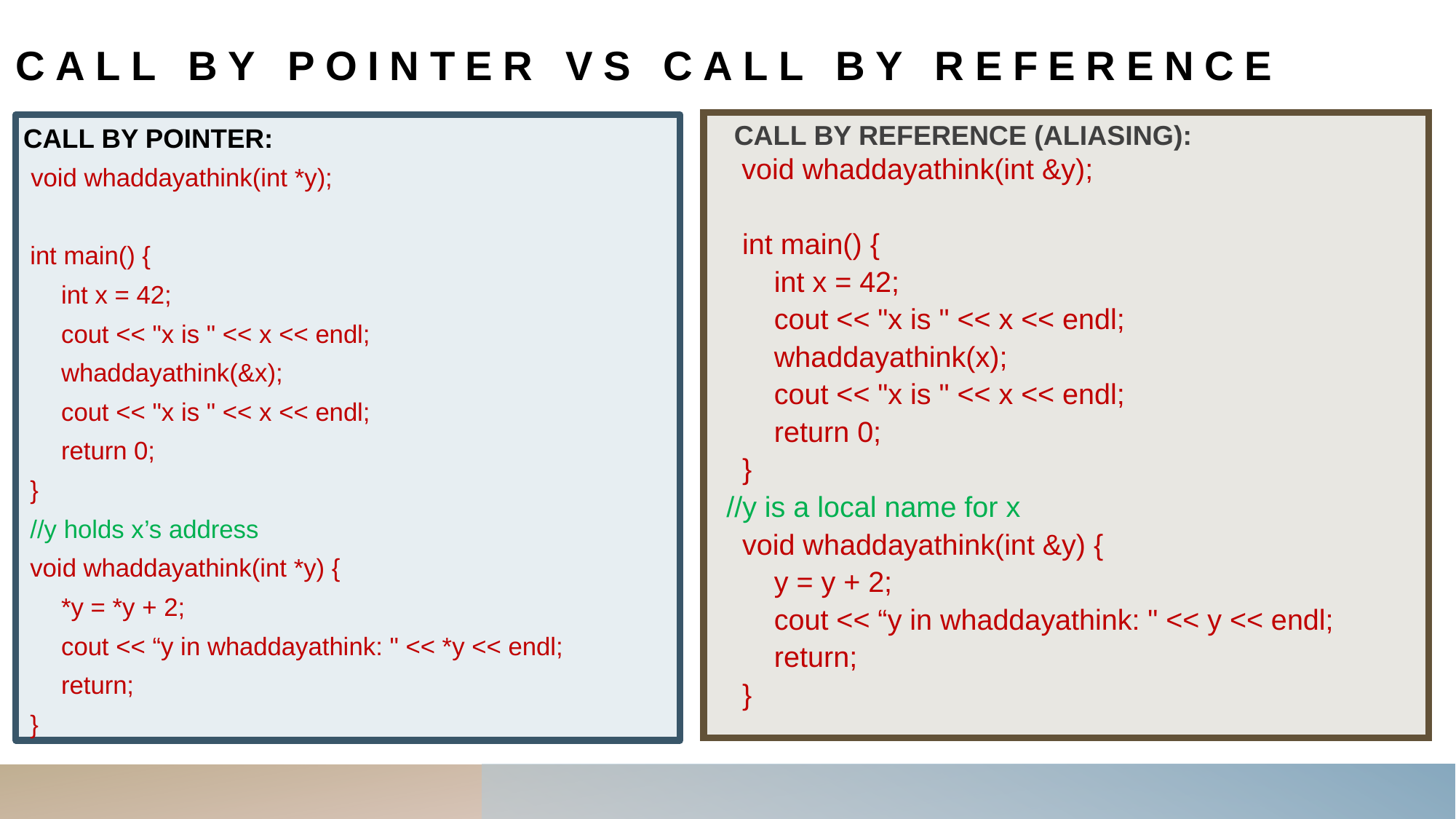

# Call by pointer vs Call by reference

 CALL BY REFERENCE (ALIASING):
  void whaddayathink(int &y);

  int main() {
int x = 42;
cout << "x is " << x << endl;
whaddayathink(x);
cout << "x is " << x << endl;
return 0;
  }
//y is a local name for x
  void whaddayathink(int &y) {
y = y + 2;
cout << “y in whaddayathink: " << y << endl;
return;
  }
 CALL BY POINTER:
  void whaddayathink(int *y);

  int main() {
int x = 42;
cout << "x is " << x << endl;
whaddayathink(&x);
cout << "x is " << x << endl;
return 0;
  }
  //y holds x’s address
  void whaddayathink(int *y) {
*y = *y + 2;
cout << “y in whaddayathink: " << *y << endl;
return;
  }